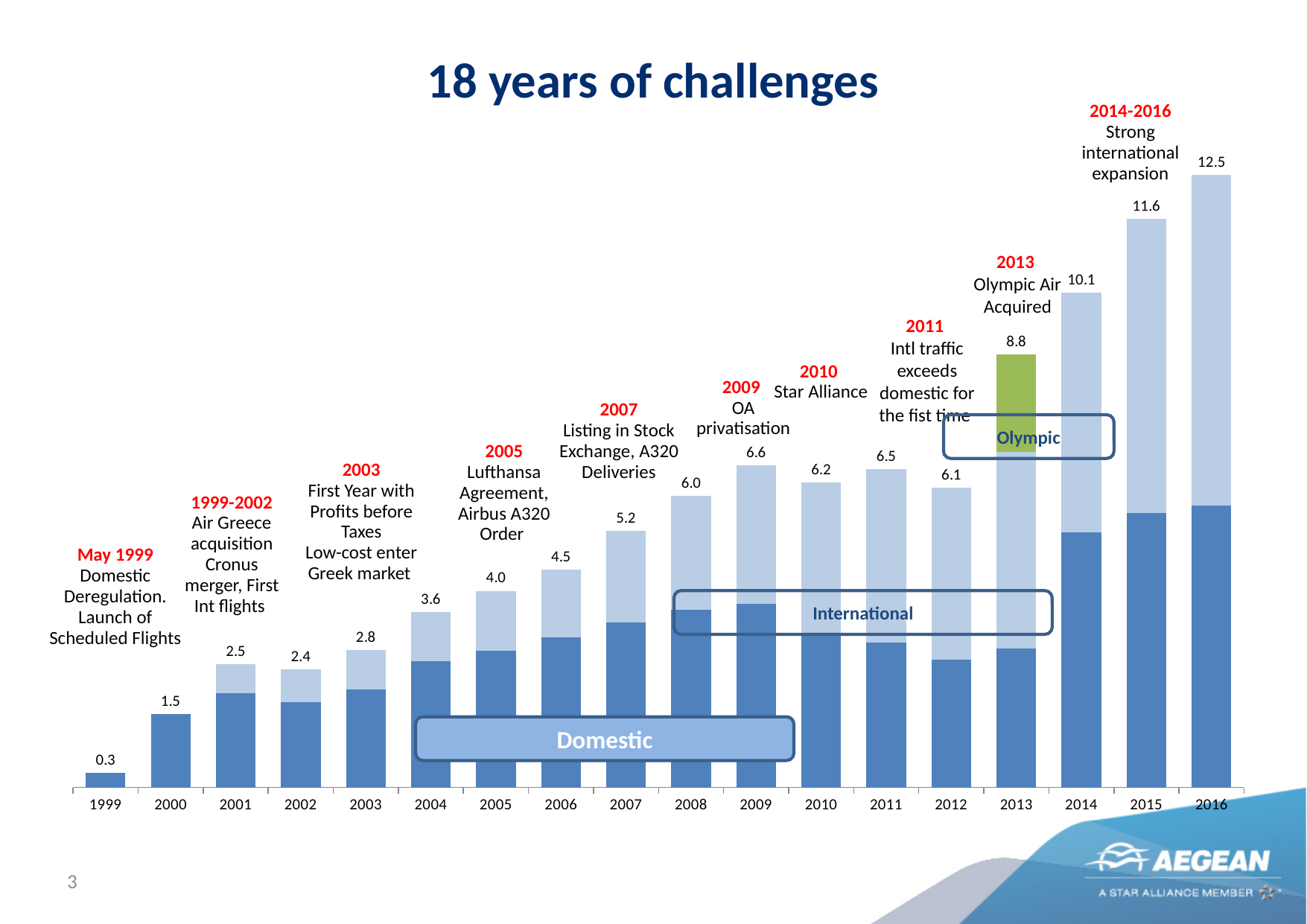

# 18 years of challenges

### Chart

| Category | Dom | Int | OA | Total |
|---|---|---|---|---|
| 1999 | 0.3 | None | None | 0.3 |
| 2000 | 1.5 | None | None | 1.5 |
| 2001 | 1.92 | 0.59 | None | 2.51 |
| 2002 | 1.74 | 0.67 | None | 2.41 |
| 2003 | 2.0 | 0.8 | None | 2.8 |
| 2004 | 2.57 | 1.01 | None | 3.58 |
| 2005 | 2.79 | 1.22 | None | 4.01 |
| 2006 | 3.06 | 1.39 | None | 4.45 |
| 2007 | 3.36 | 1.87 | None | 5.23 |
| 2008 | 3.63 | 2.32 | None | 5.949999999999999 |
| 2009 | 3.75 | 2.82 | None | 6.57 |
| 2010 | 3.16 | 3.06 | None | 6.220000000000001 |
| 2011 | 2.96 | 3.53 | None | 6.49 |
| 2012 | 2.6 | 3.51 | None | 6.109999999999999 |
| 2013 | 2.84 | 4.0 | 2.0 | 8.84 |
| 2014 | 5.2 | 4.9 | None | 10.100000000000001 |
| 2015 | 5.6 | 6.0 | None | 11.6 |
| 2016 | 5.75 | 6.75 | None | 12.5 |
2014-2016 Strong international expansion

2013
Olympic Air Acquired
2011
Intl traffic exceeds domestic for the fist time
2010
Star Alliance
2009
OA privatisation
2007
Listing in Stock Exchange, A320 Deliveries
Olympic
2005
Lufthansa Agreement, Airbus A320 Order
2003
First Year with Profits before Taxes
Low-cost enter Greek market
1999-2002
Air Greece acquisition
Cronus merger, First Int flights
May 1999
Domestic Deregulation. Launch of Scheduled Flights
International
Domestic
3